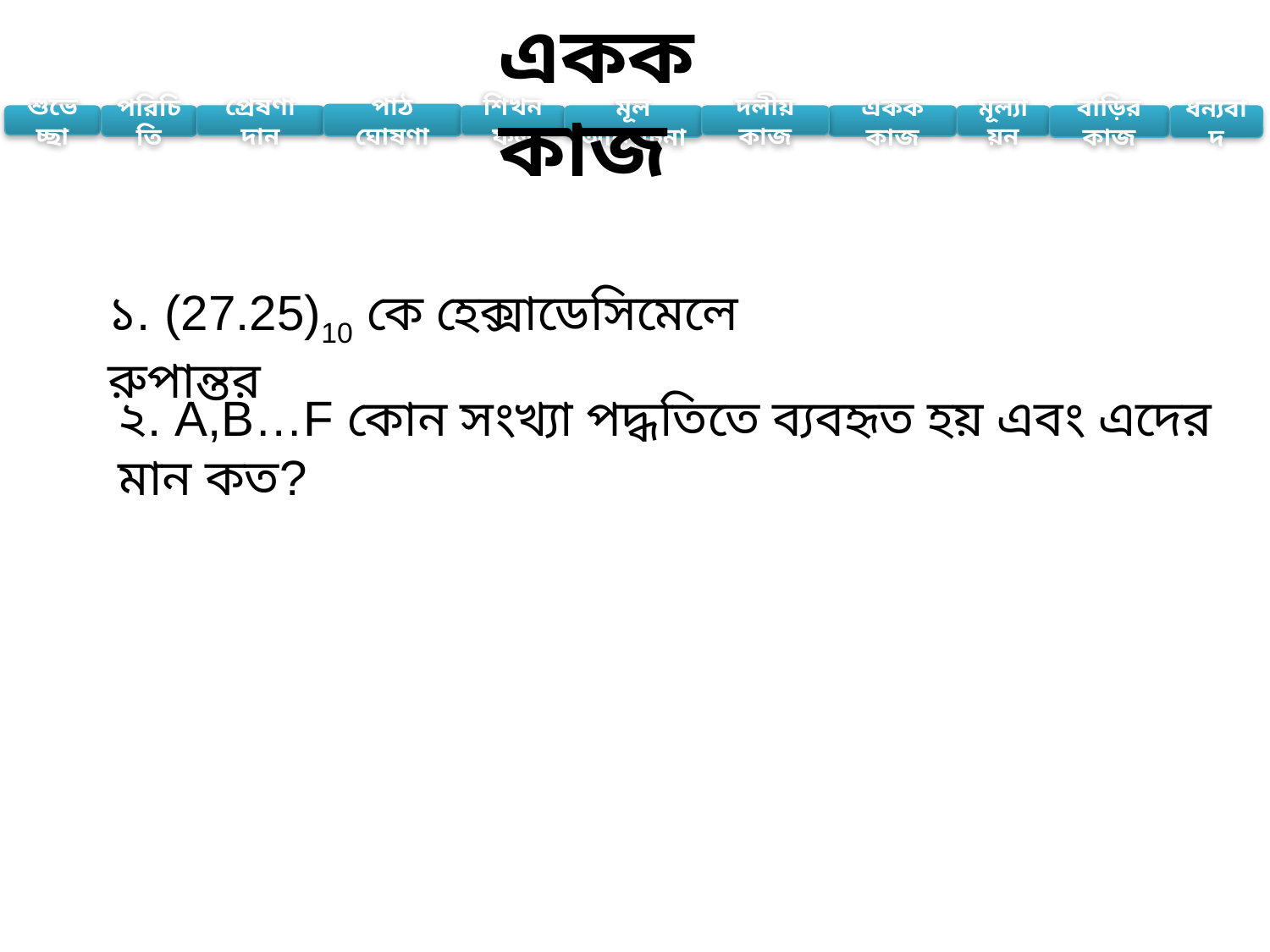

একক কাজ
১. (27.25)10 কে হেক্সাডেসিমেলে রুপান্তর
২. A,B…F কোন সংখ্যা পদ্ধতিতে ব্যবহৃত হয় এবং এদের মান কত?